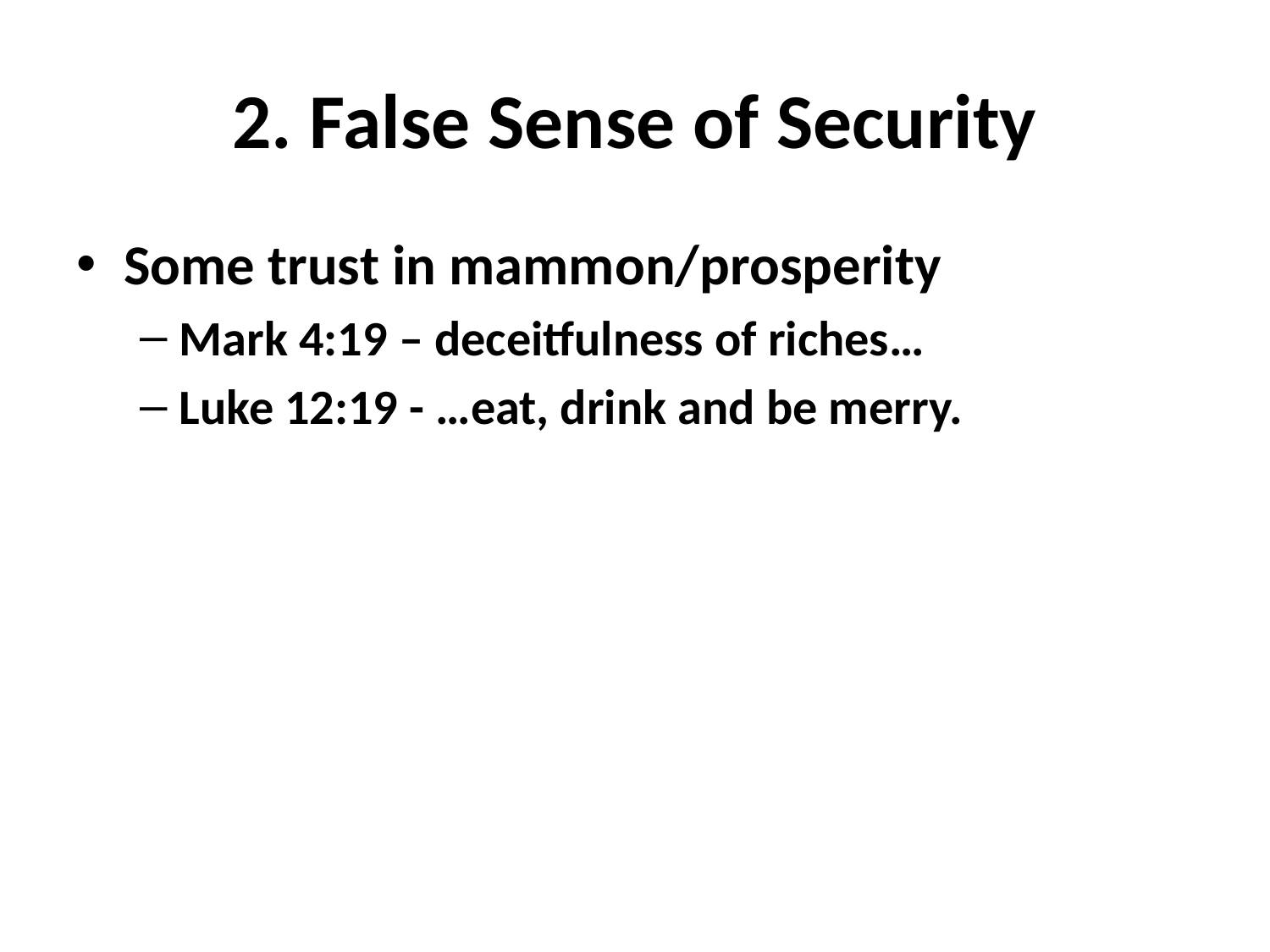

# 2. False Sense of Security
Some trust in mammon/prosperity
Mark 4:19 – deceitfulness of riches…
Luke 12:19 - …eat, drink and be merry.